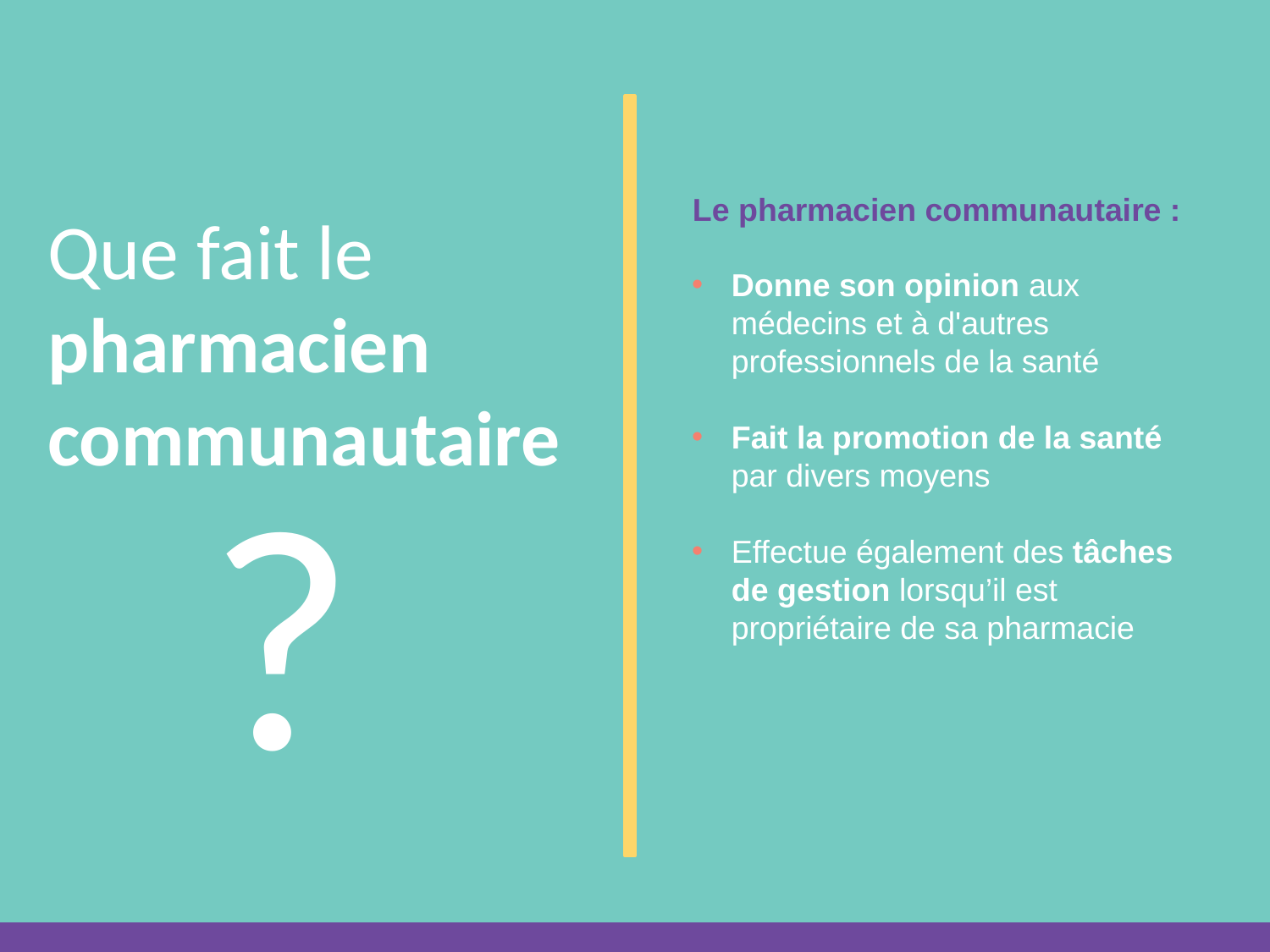

#

Le pharmacien communautaire :
Que fait le pharmacien communautaire

Donne son opinion aux médecins et à d'autres professionnels de la santé
Fait la promotion de la santé par divers moyens
Effectue également des tâches de gestion lorsqu’il est propriétaire de sa pharmacie
?